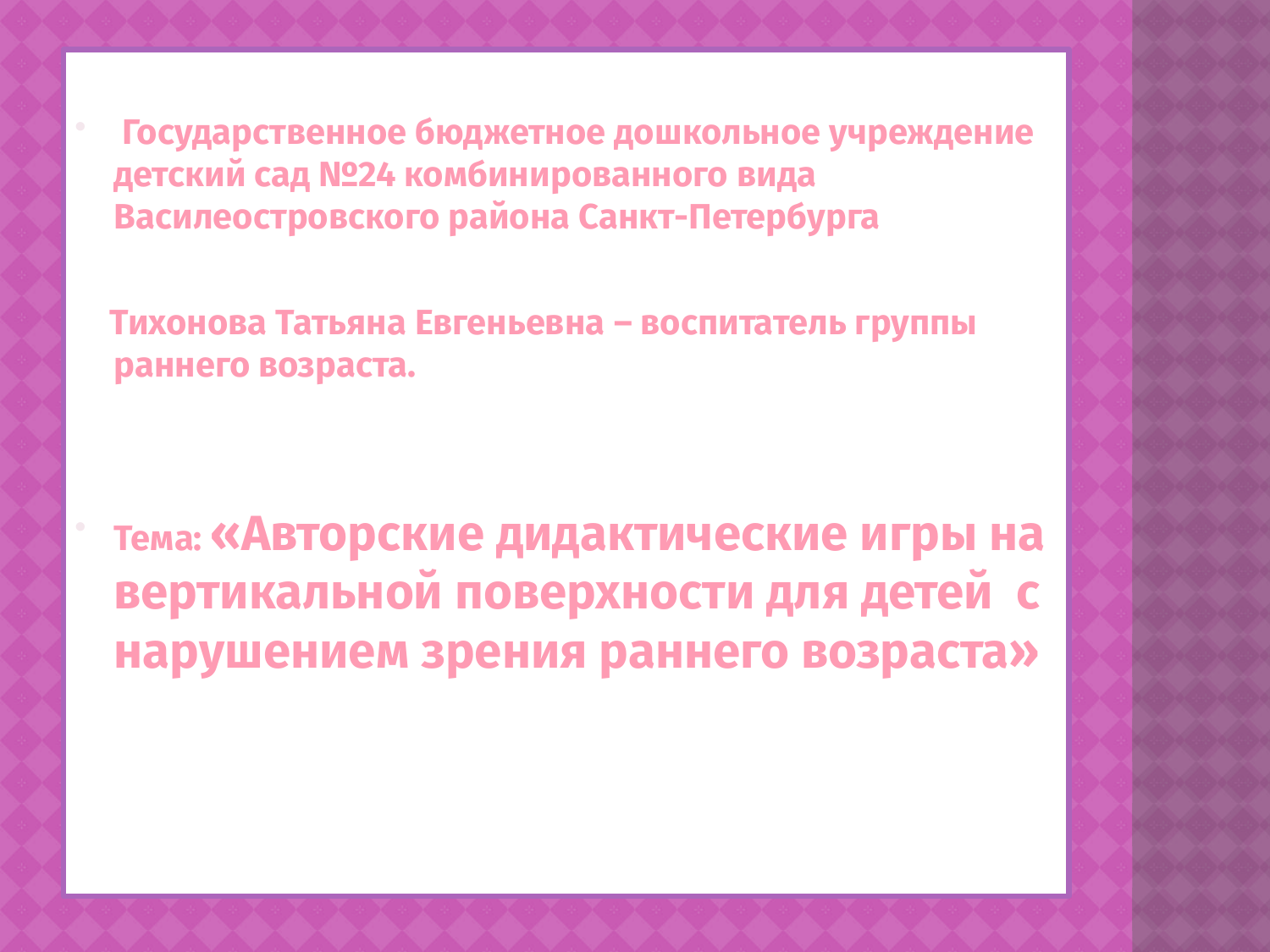

#

 Государственное бюджетное дошкольное учреждение детский сад №24 комбинированного вида Василеостровского района Санкт-Петербурга

    Тихонова Татьяна Евгеньевна – воспитатель группы раннего возраста.

Тема: «Авторские дидактические игры на вертикальной поверхности для детей  с нарушением зрения раннего возраста»